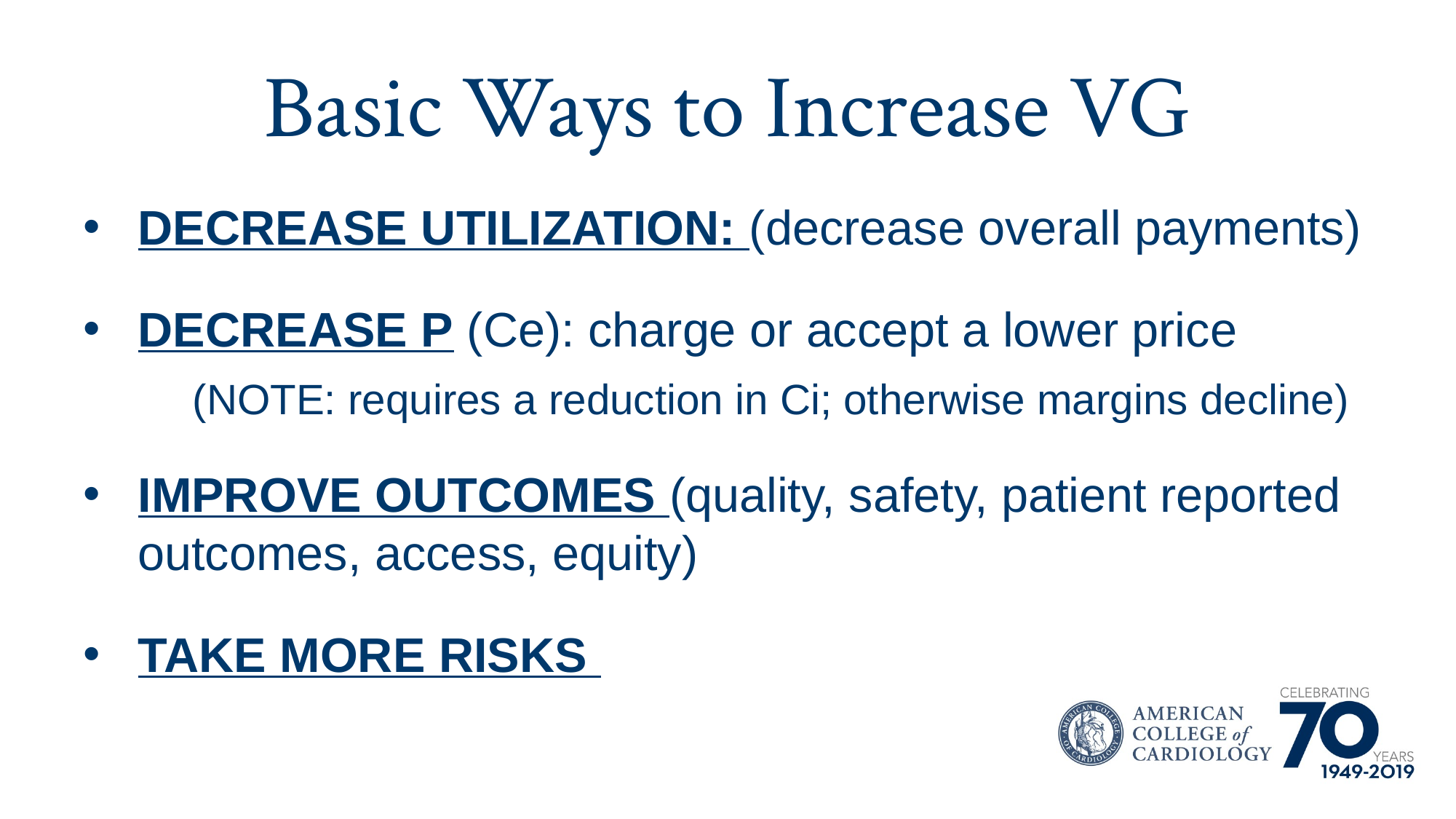

# Basic Ways to Increase VG
DECREASE UTILIZATION: (decrease overall payments)

DECREASE P (Ce): charge or accept a lower price
	(NOTE: requires a reduction in Ci; otherwise margins decline)

IMPROVE OUTCOMES (quality, safety, patient reported outcomes, access, equity)

TAKE MORE RISKS